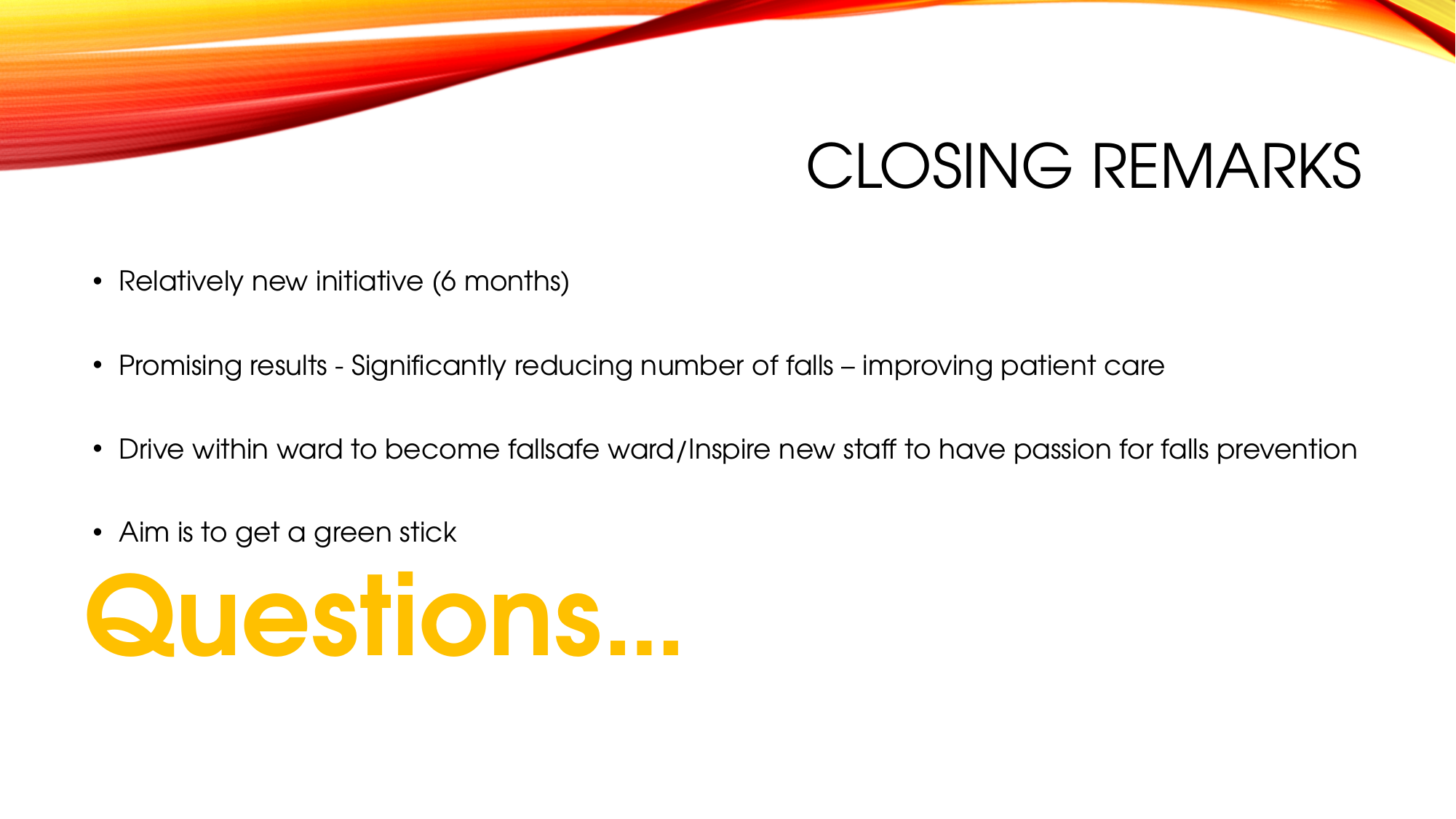

# Closing remarks
Relatively new initiative (6 months)

Promising results - Significantly reducing number of falls – improving patient care

Drive within ward to become fallsafe ward/Inspire new staff to have passion for falls prevention

Aim is to get a green stick

Questions…